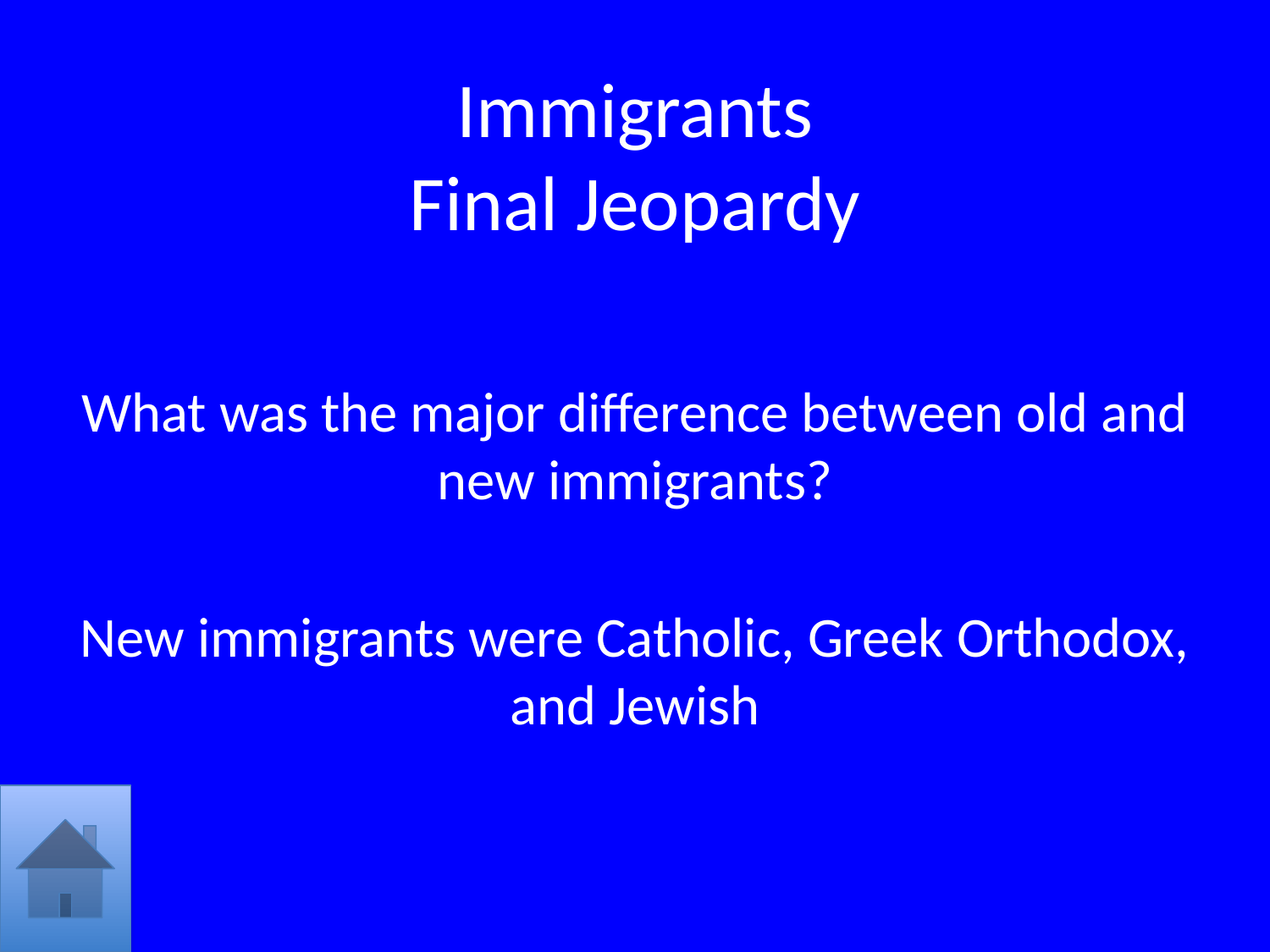

# Immigrants Final Jeopardy

What was the major difference between old and new immigrants?

New immigrants were Catholic, Greek Orthodox, and Jewish